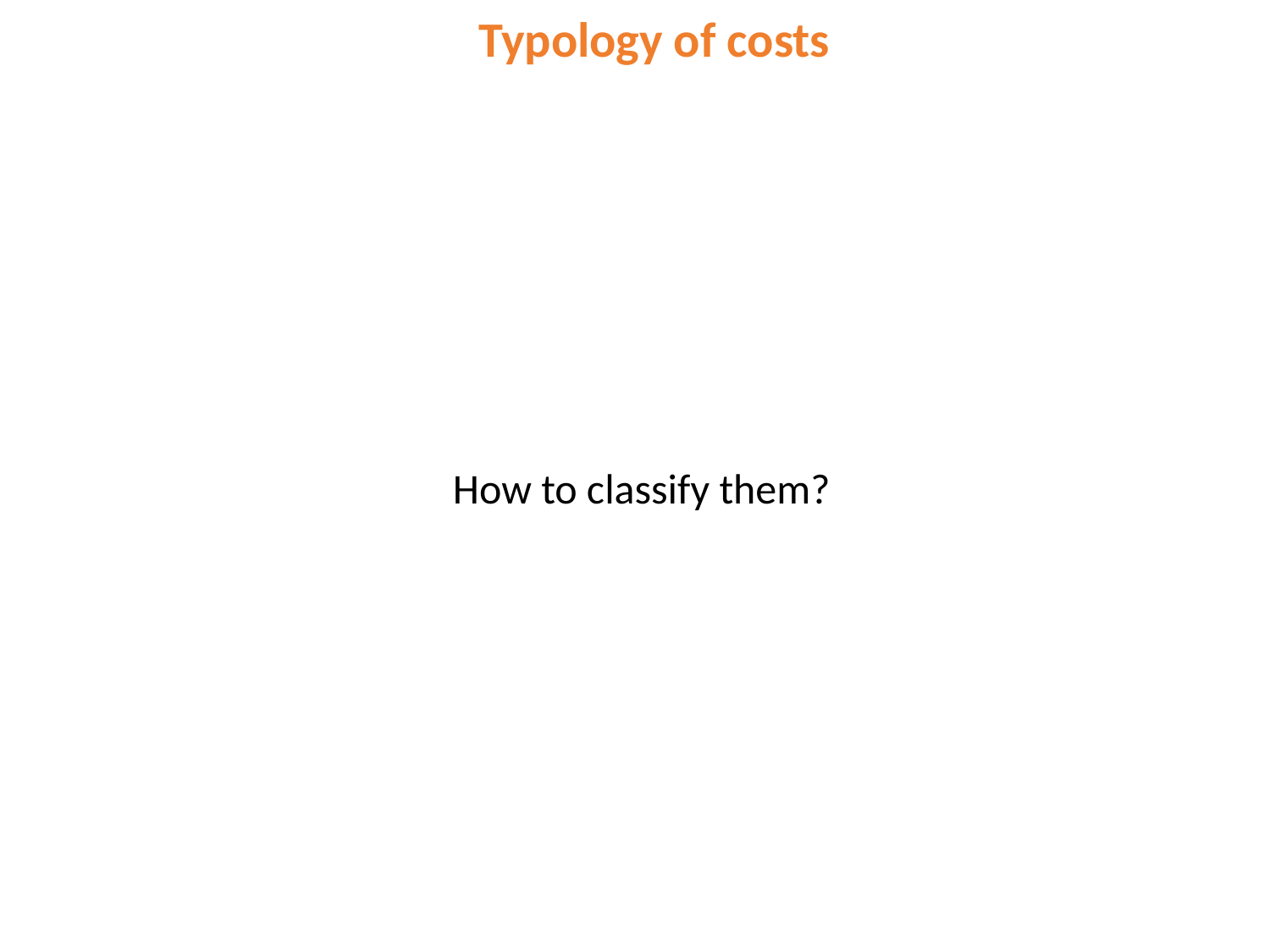

Typology of costs
How to classify them?